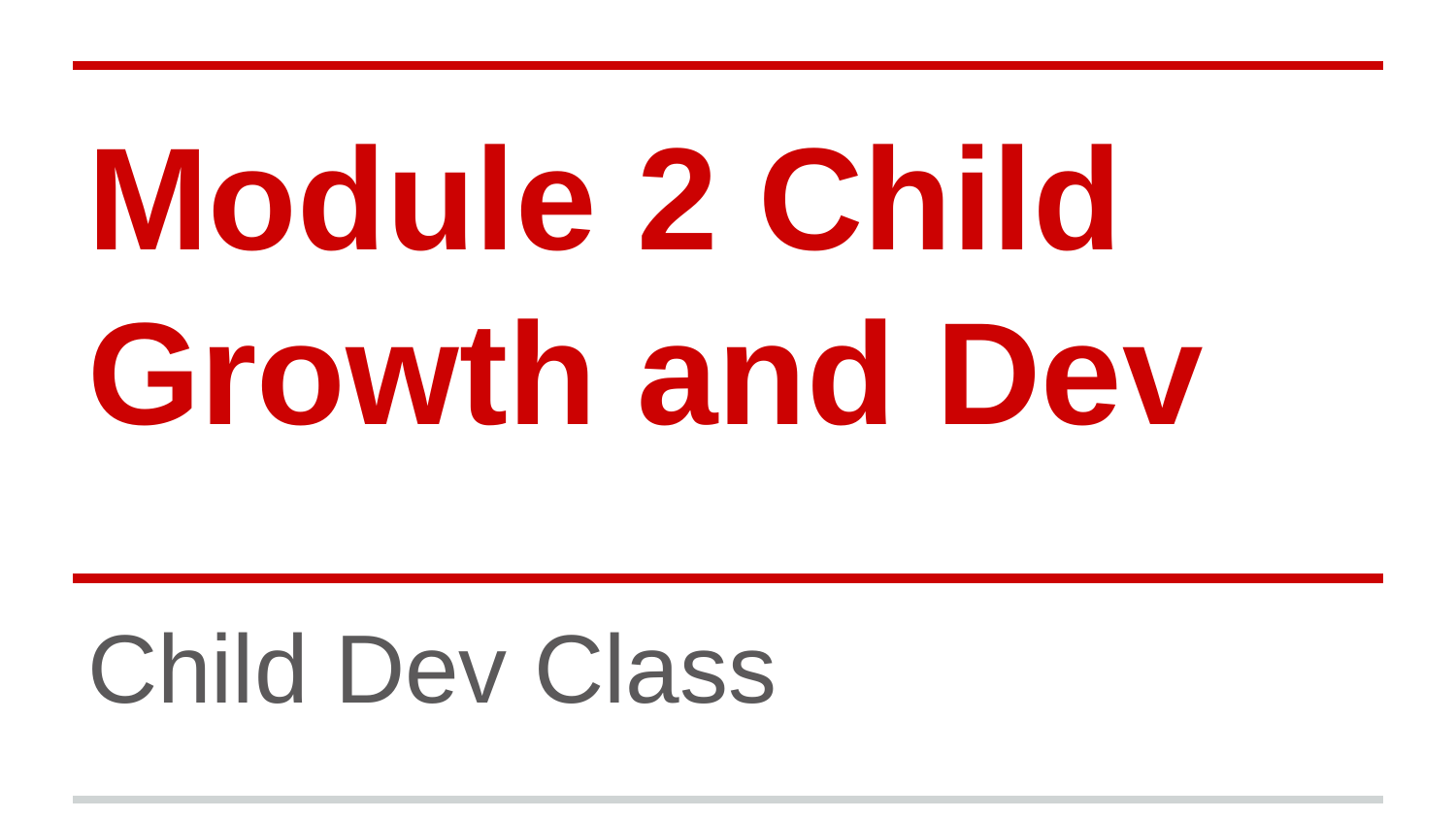

# Module 2 Child Growth and Dev
Child Dev Class